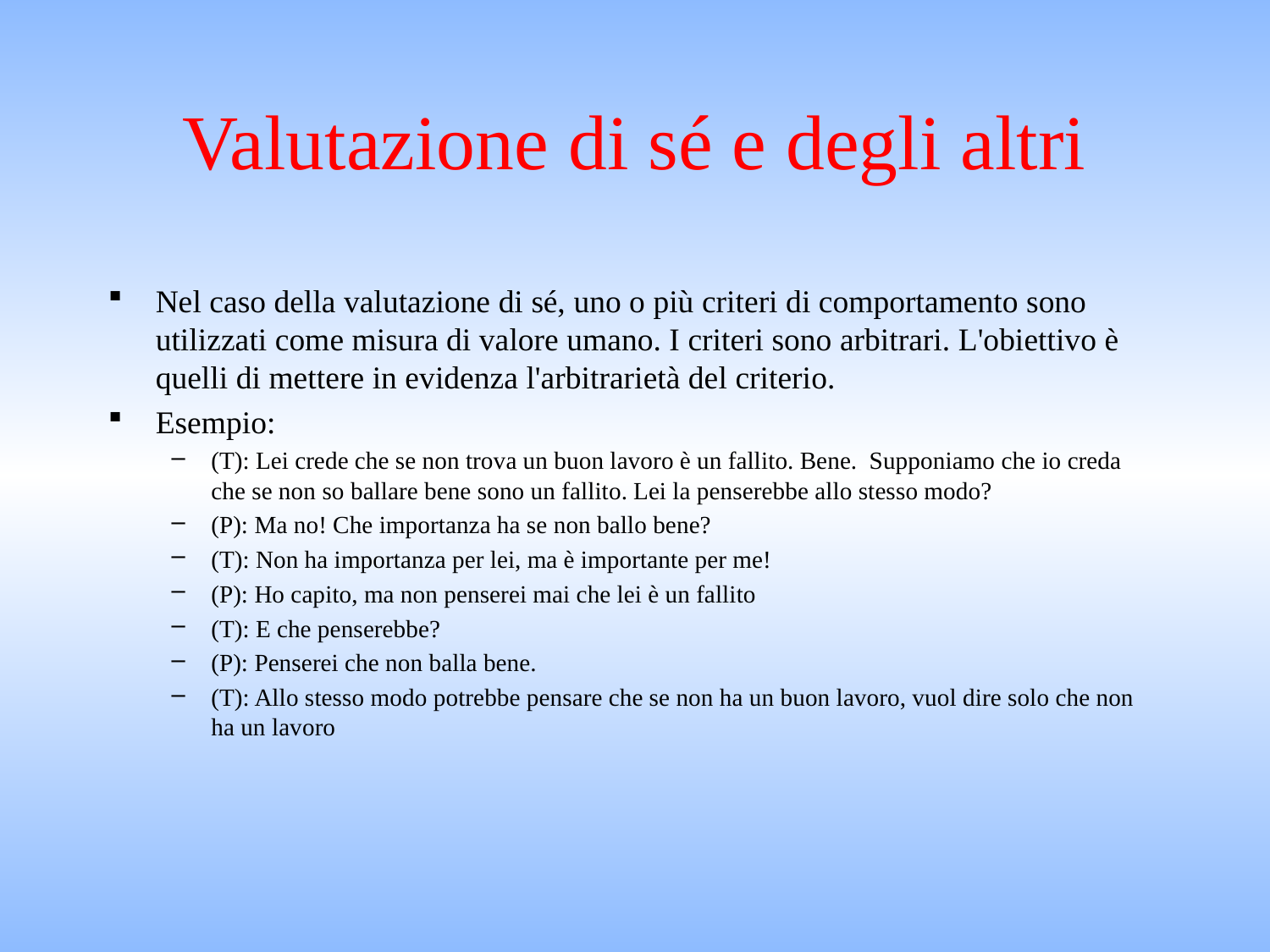

# Valutazione di sé e degli altri
Nel caso della valutazione di sé, uno o più criteri di comportamento sono utilizzati come misura di valore umano. I criteri sono arbitrari. L'obiettivo è quelli di mettere in evidenza l'arbitrarietà del criterio.
Esempio:
(T): Lei crede che se non trova un buon lavoro è un fallito. Bene.  Supponiamo che io creda che se non so ballare bene sono un fallito. Lei la penserebbe allo stesso modo?
(P): Ma no! Che importanza ha se non ballo bene?
(T): Non ha importanza per lei, ma è importante per me!
(P): Ho capito, ma non penserei mai che lei è un fallito
(T): E che penserebbe?
(P): Penserei che non balla bene.
(T): Allo stesso modo potrebbe pensare che se non ha un buon lavoro, vuol dire solo che non ha un lavoro